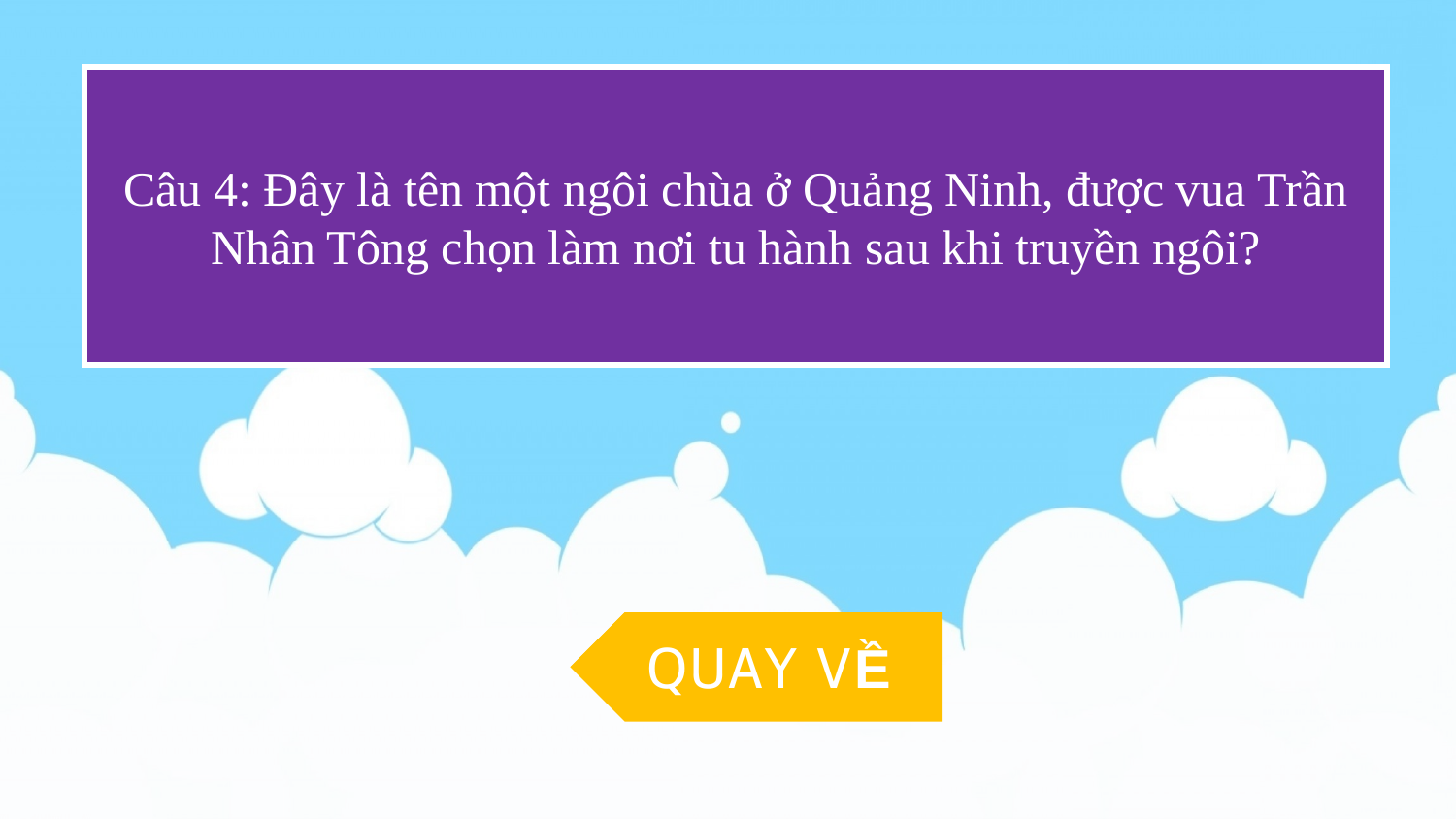

Câu 4: Đây là tên một ngôi chùa ở Quảng Ninh, được vua Trần Nhân Tông chọn làm nơi tu hành sau khi truyền ngôi?
QUAY VỀ